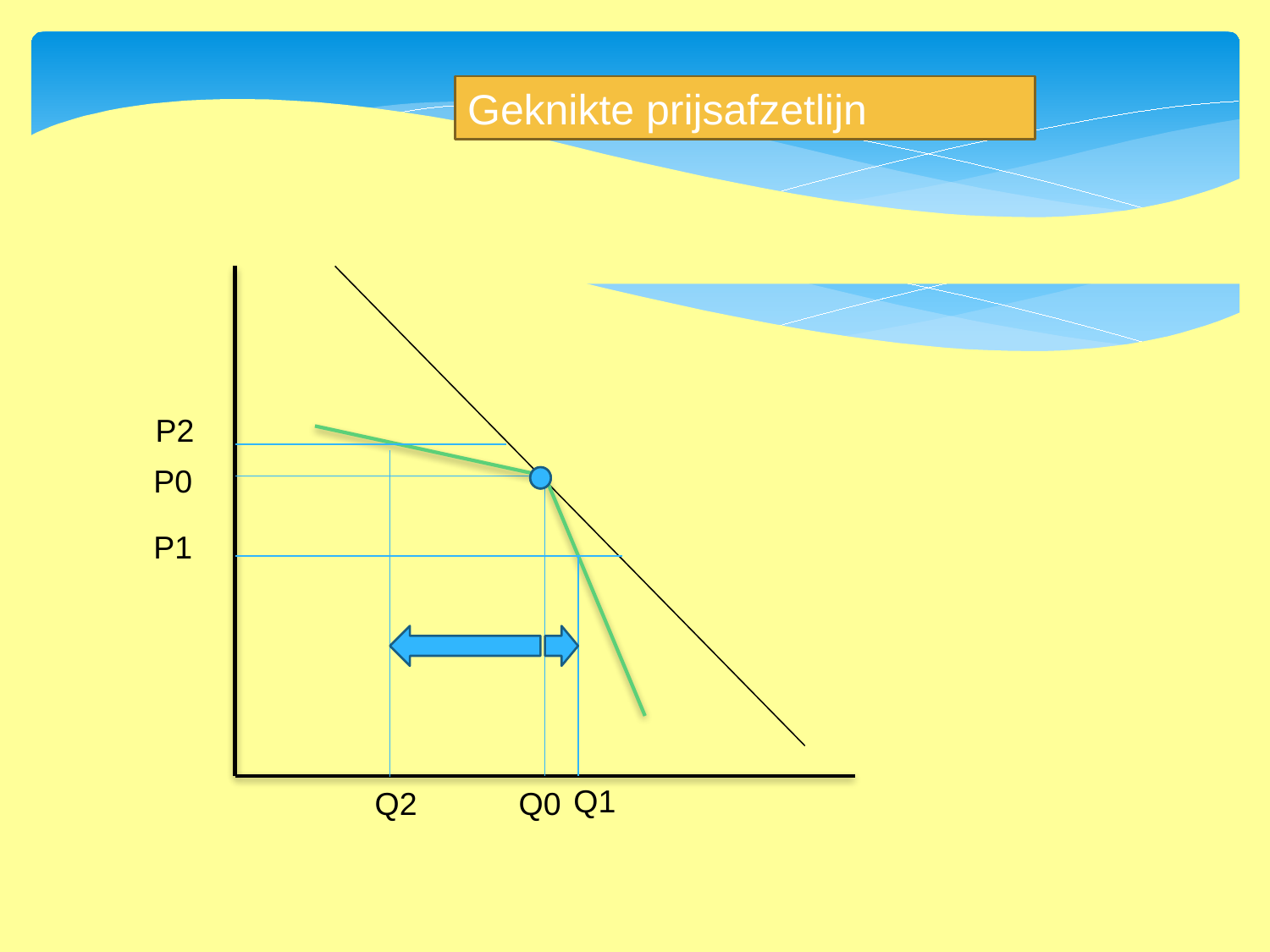

Geknikte prijsafzetlijn
P2
P0

P1

Q1
Q2
Q0